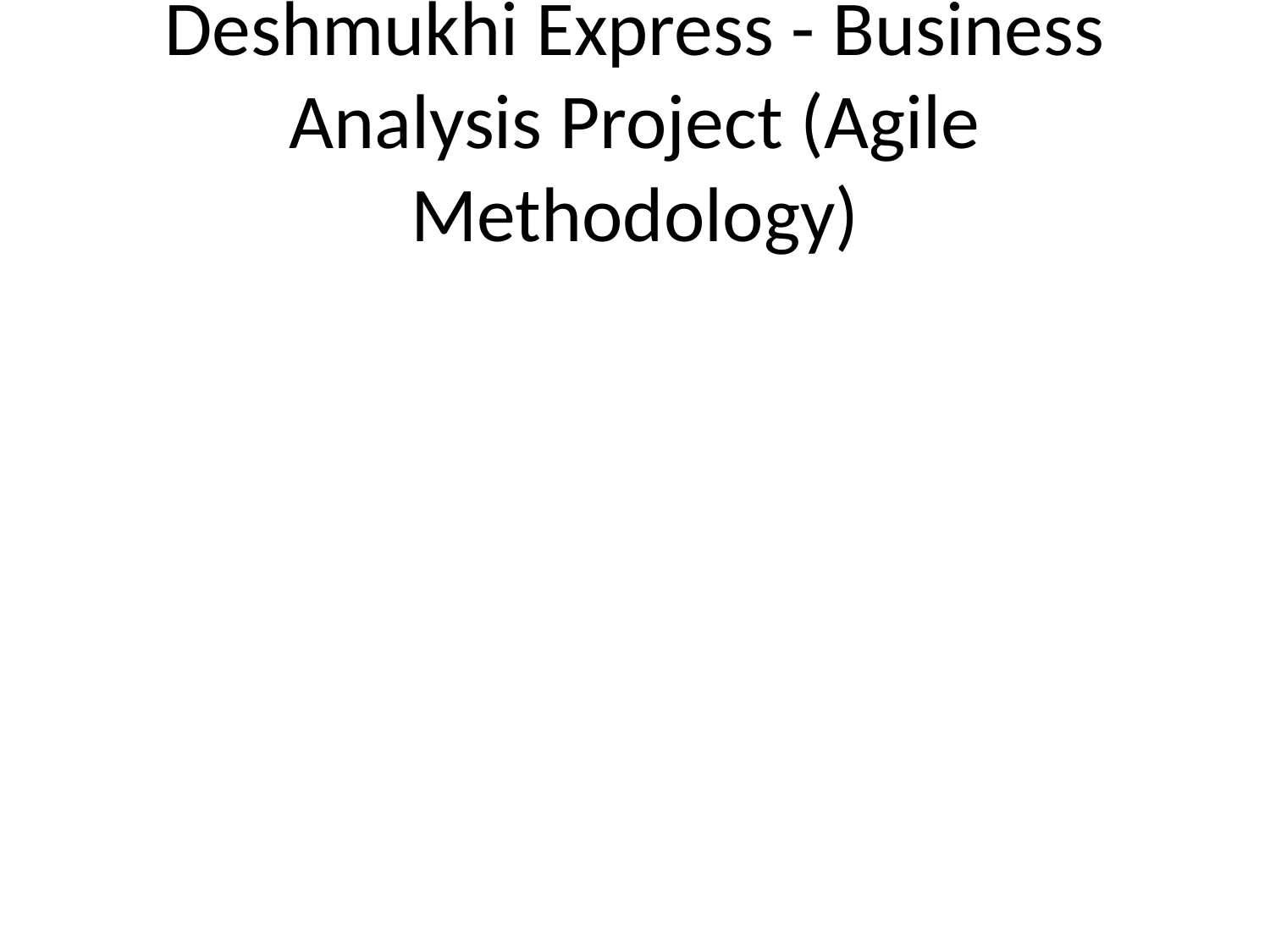

# Deshmukhi Express - Business Analysis Project (Agile Methodology)